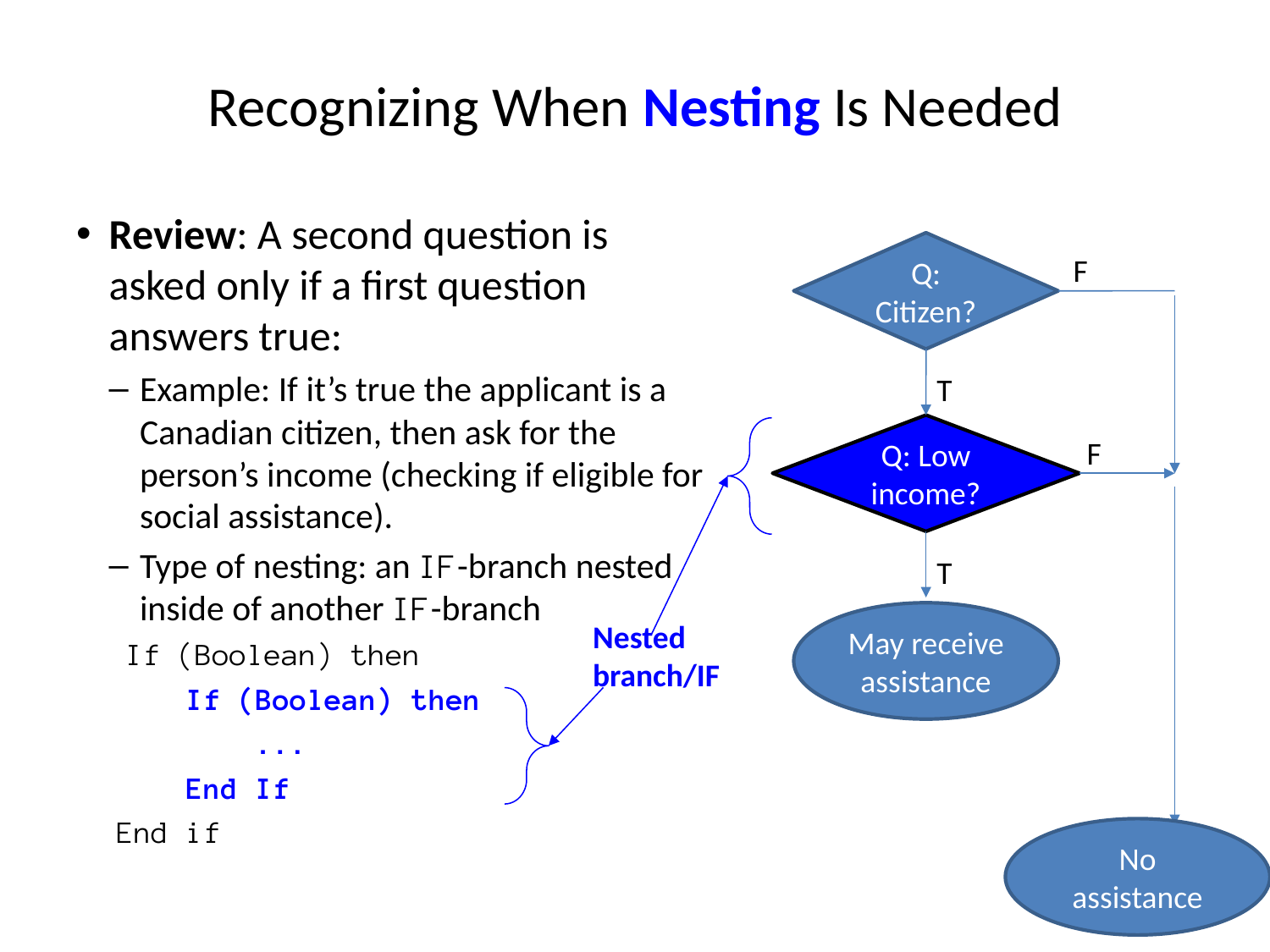

# Recognizing When Nesting Is Needed
Review: A second question is asked only if a first question answers true:
Example: If it’s true the applicant is a Canadian citizen, then ask for the person’s income (checking if eligible for social assistance).
Type of nesting: an IF-branch nested inside of another IF-branch
 If (Boolean) then
    If (Boolean) then
        ...
    End If
End if

Q: Citizen?
F
T
Q: Low income?

Nested branch/IF

F
No assistance
T
May receive assistance